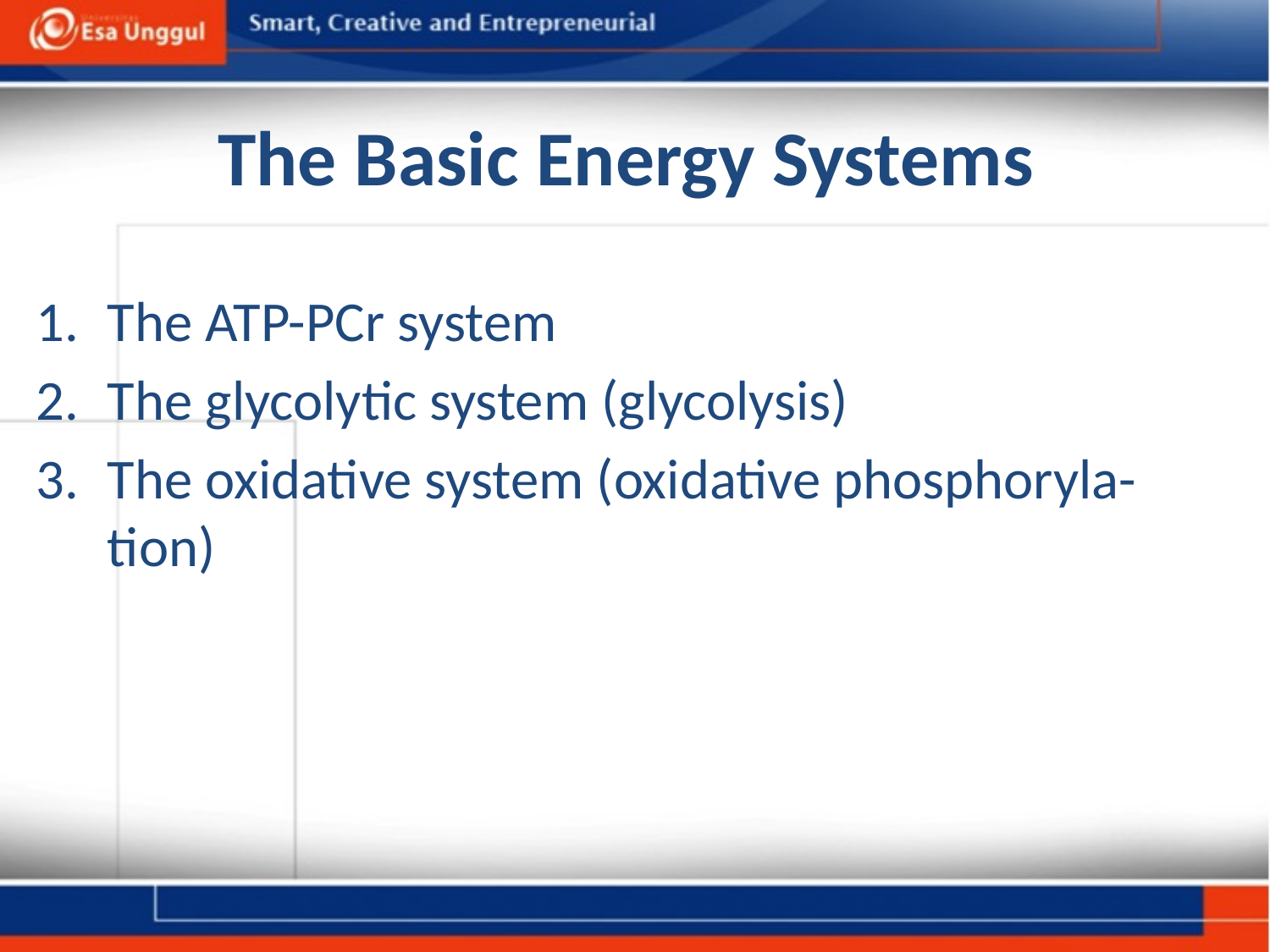

# The Basic Energy Systems
The ATP-PCr system
The glycolytic system (glycolysis)
The oxidative system (oxidative phosphoryla- tion)